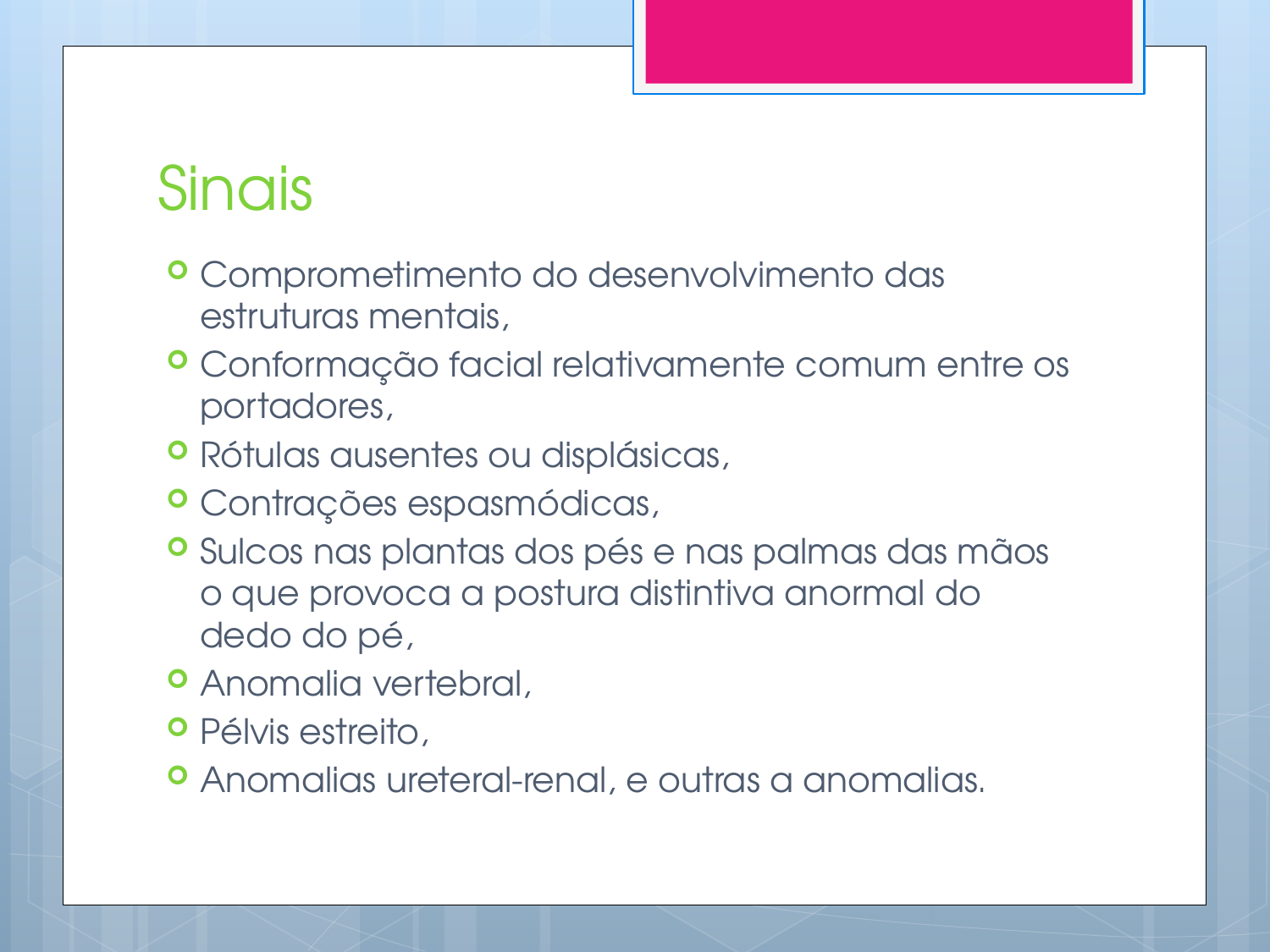

# Sinais
Comprometimento do desenvolvimento das estruturas mentais,
Conformação facial relativamente comum entre os portadores,
Rótulas ausentes ou displásicas,
Contrações espasmódicas,
Sulcos nas plantas dos pés e nas palmas das mãos o que provoca a postura distintiva anormal do dedo do pé,
Anomalia vertebral,
Pélvis estreito,
Anomalias ureteral-renal, e outras a anomalias.